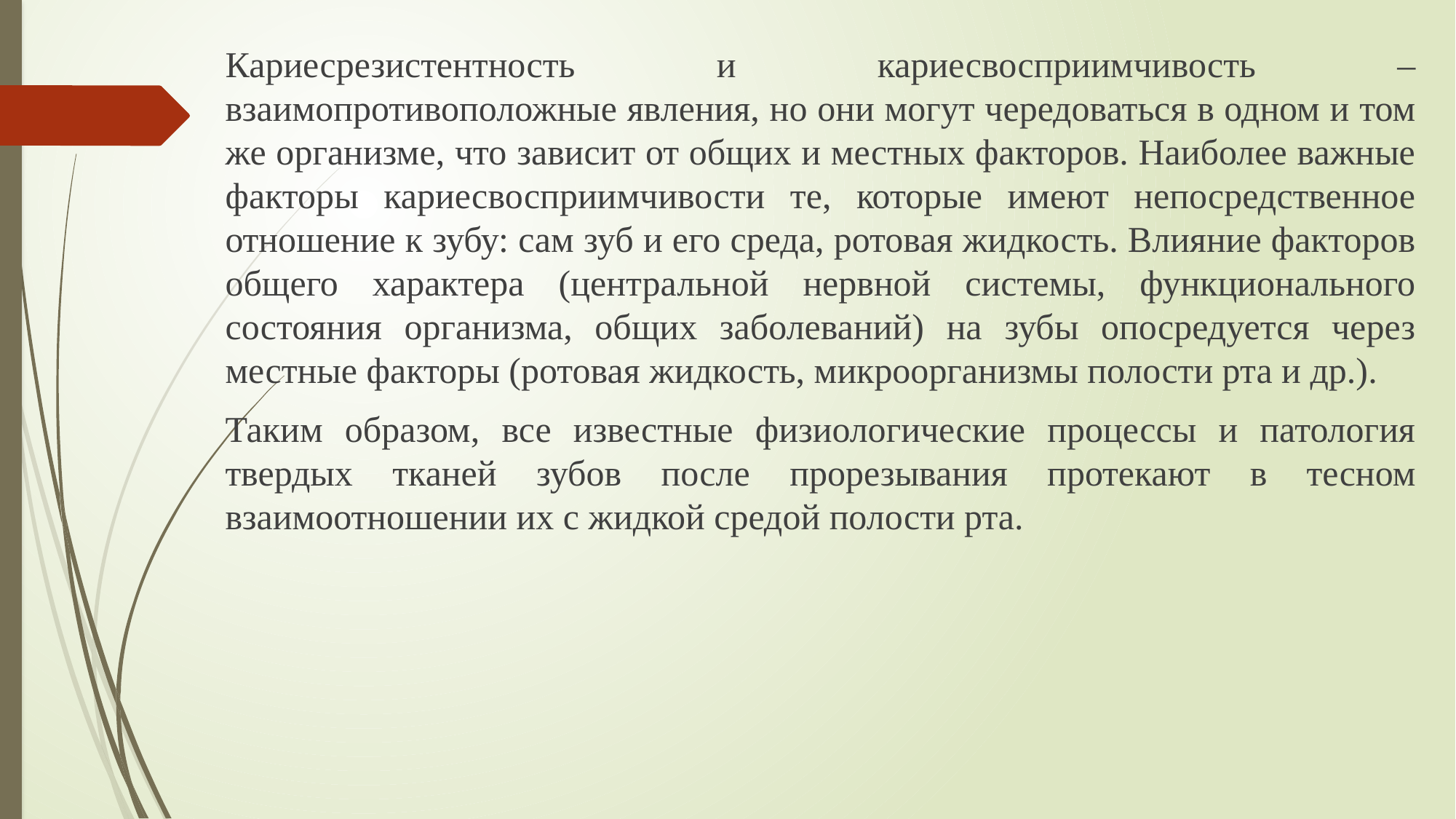

Кариесрезистентность и кариесвосприимчивость – взаимопротивоположные явления, но они могут чередоваться в одном и том же организме, что зависит от общих и местных факторов. Наиболее важные факторы кариесвосприимчивости те, которые имеют непосредственное отношение к зубу: сам зуб и его среда, ротовая жидкость. Влияние факторов общего характера (центральной нервной системы, функционального состояния организма, общих заболеваний) на зубы опосредуется через местные факторы (ротовая жидкость, микроорганизмы полости рта и др.).
Таким образом, все известные физиологические процессы и патология твердых тканей зубов после прорезывания протекают в тесном взаимоотношении их с жидкой средой полости рта.